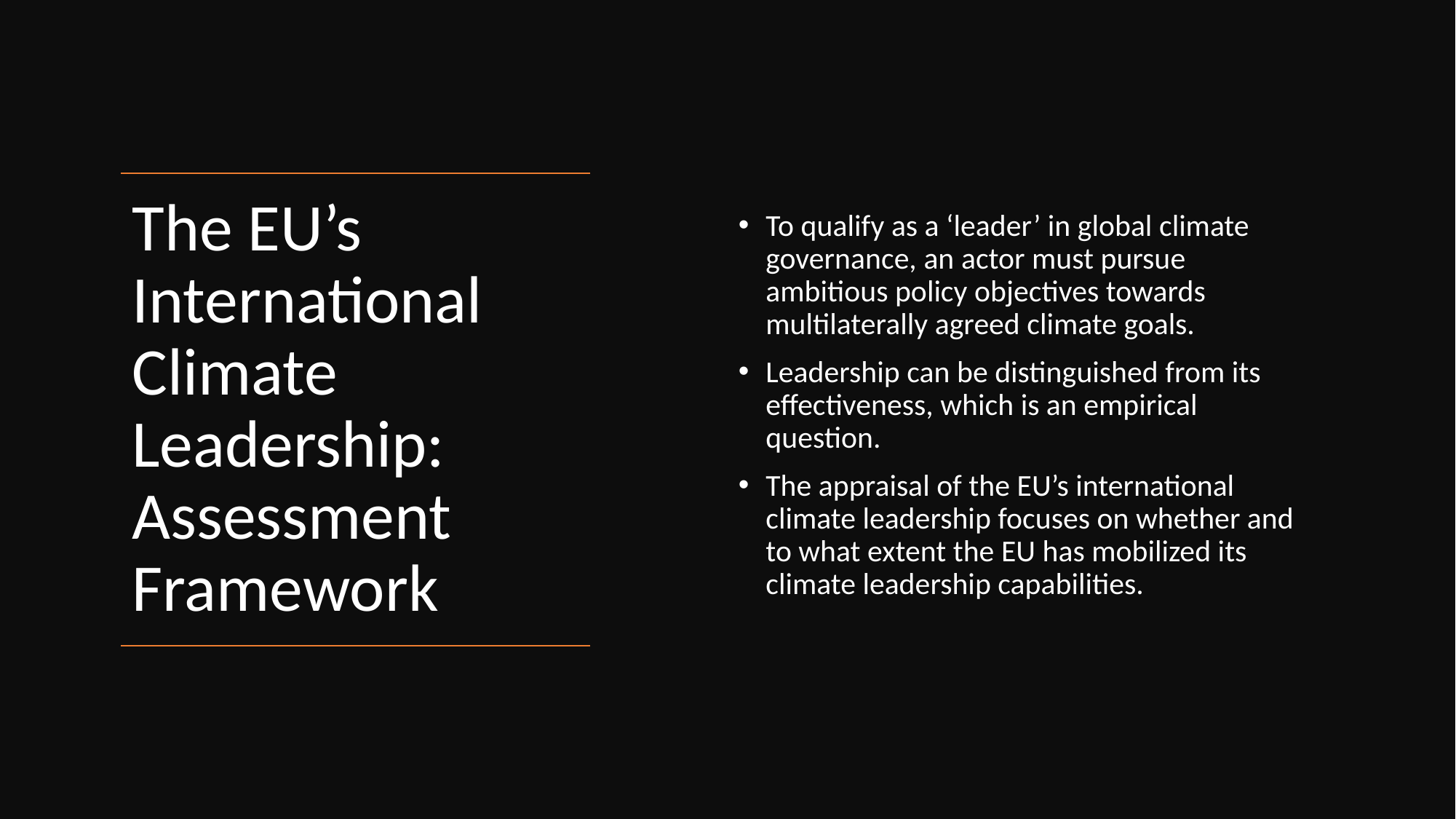

To qualify as a ‘leader’ in global climate governance, an actor must pursue ambitious policy objectives towards multilaterally agreed climate goals.
Leadership can be distinguished from its effectiveness, which is an empirical question.
The appraisal of the EU’s international climate leadership focuses on whether and to what extent the EU has mobilized its climate leadership capabilities.
# The EU’s International Climate Leadership: Assessment Framework